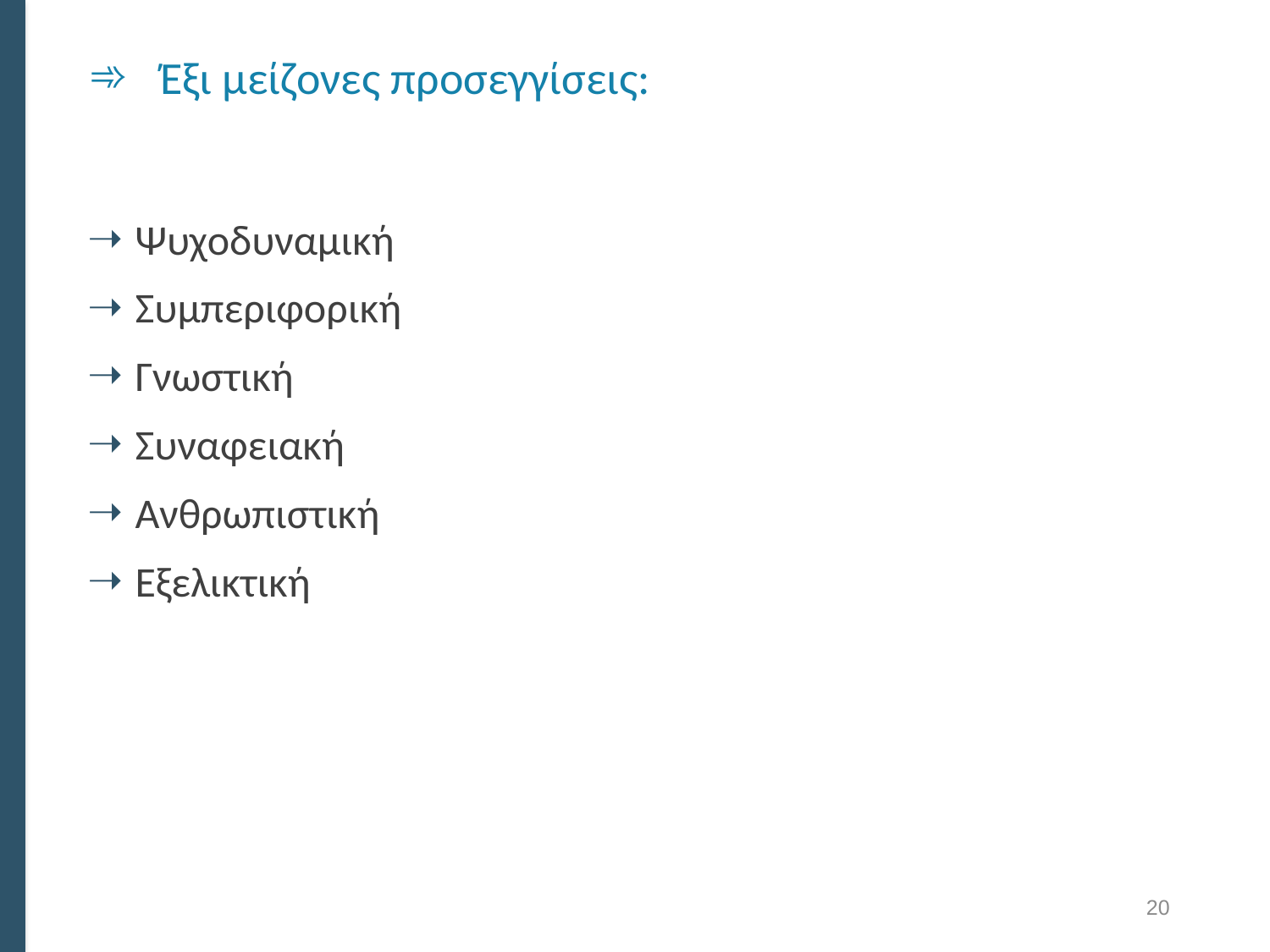

# Έξι μείζονες προσεγγίσεις:
Ψυχοδυναμική
Συμπεριφορική
Γνωστική
Συναφειακή
Ανθρωπιστική
Εξελικτική
20